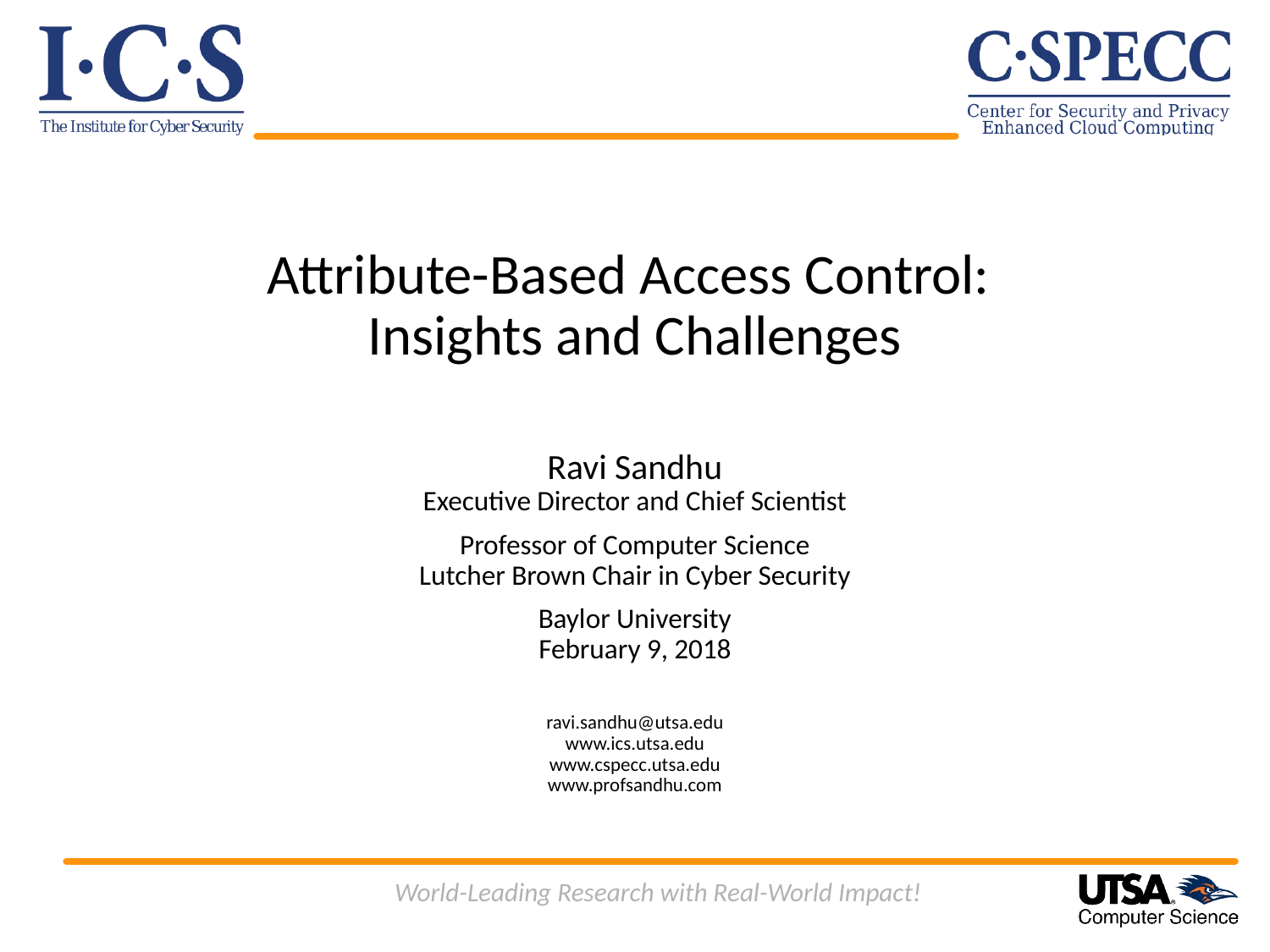

# Attribute-Based Access Control: Insights and Challenges

Ravi Sandhu
Executive Director and Chief Scientist
Professor of Computer Science
Lutcher Brown Chair in Cyber Security
Baylor University
February 9, 2018

ravi.sandhu@utsa.edu
www.ics.utsa.edu
www.cspecc.utsa.edu
www.profsandhu.com

World-Leading Research with Real-World Impact!